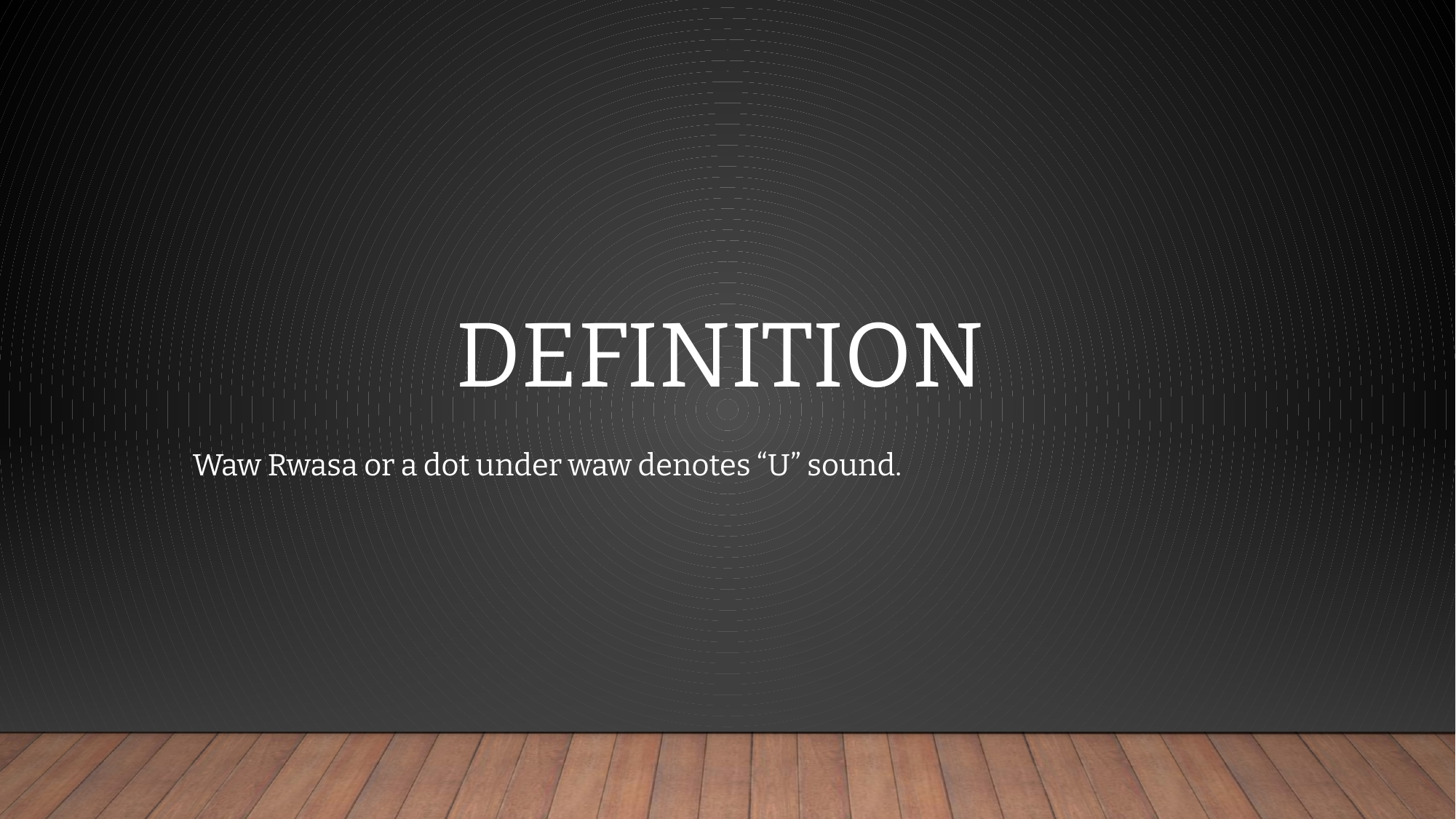

# Definition
Waw Rwasa or a dot under waw denotes “U” sound.